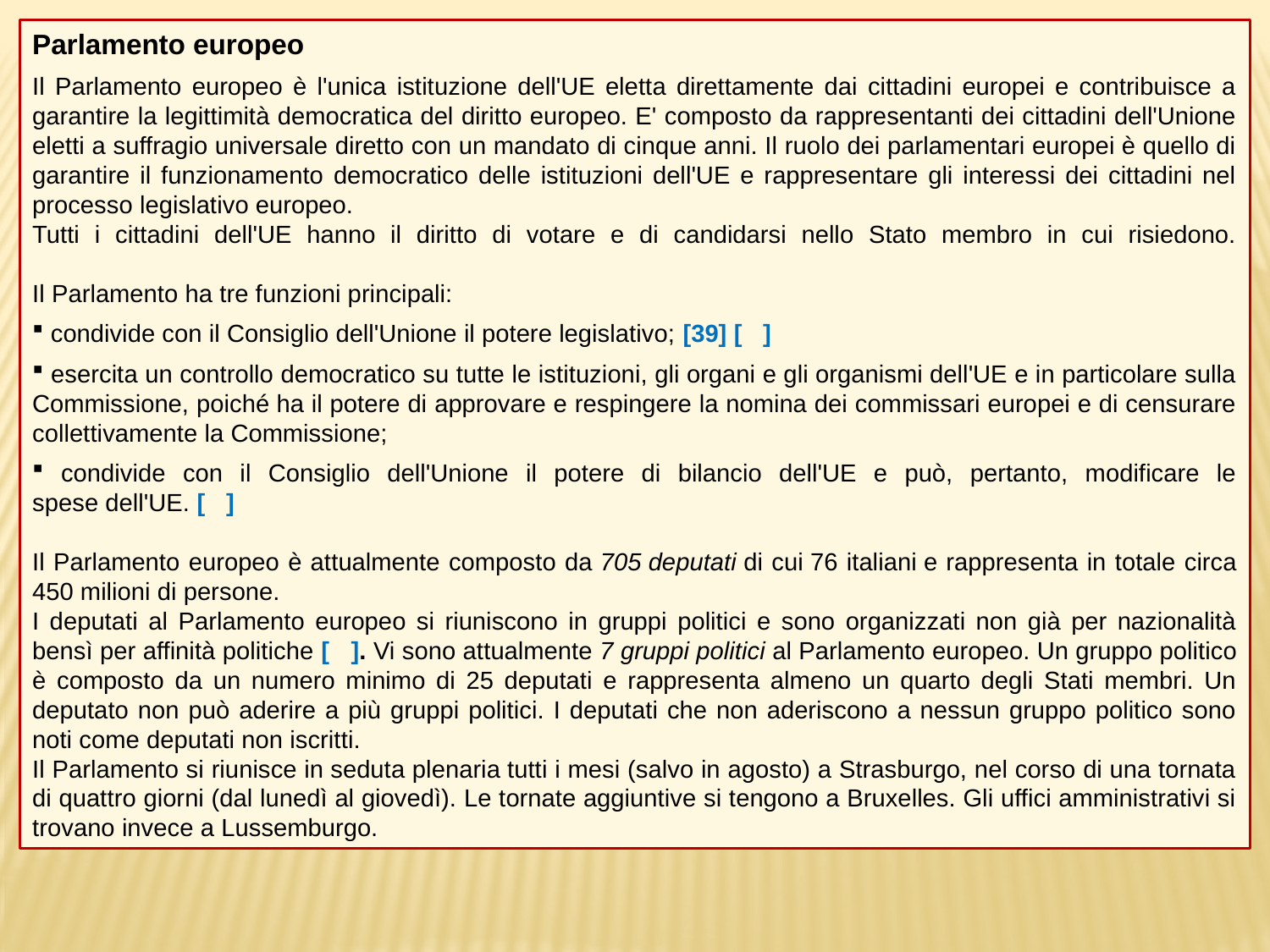

Parlamento europeo
Il Parlamento europeo è l'unica istituzione dell'UE eletta direttamente dai cittadini europei e contribuisce a garantire la legittimità democratica del diritto europeo. E' composto da rappresentanti dei cittadini dell'Unione eletti a suffragio universale diretto con un mandato di cinque anni. Il ruolo dei parlamentari europei è quello di garantire il funzionamento democratico delle istituzioni dell'UE e rappresentare gli interessi dei cittadini nel processo legislativo europeo.
Tutti i cittadini dell'UE hanno il diritto di votare e di candidarsi nello Stato membro in cui risiedono.
Il Parlamento ha tre funzioni principali:
 condivide con il Consiglio dell'Unione il potere legislativo; [39] [   ]
 esercita un controllo democratico su tutte le istituzioni, gli organi e gli organismi dell'UE e in particolare sulla Commissione, poiché ha il potere di approvare e respingere la nomina dei commissari europei e di censurare collettivamente la Commissione;
 condivide con il Consiglio dell'Unione il potere di bilancio dell'UE e può, pertanto, modificare le spese dell'UE. [   ]

Il Parlamento europeo è attualmente composto da 705 deputati di cui 76 italiani e rappresenta in totale circa 450 milioni di persone.
I deputati al Parlamento europeo si riuniscono in gruppi politici e sono organizzati non già per nazionalità bensì per affinità politiche [   ]. Vi sono attualmente 7 gruppi politici al Parlamento europeo. Un gruppo politico è composto da un numero minimo di 25 deputati e rappresenta almeno un quarto degli Stati membri. Un deputato non può aderire a più gruppi politici. I deputati che non aderiscono a nessun gruppo politico sono noti come deputati non iscritti.
Il Parlamento si riunisce in seduta plenaria tutti i mesi (salvo in agosto) a Strasburgo, nel corso di una tornata di quattro giorni (dal lunedì al giovedì). Le tornate aggiuntive si tengono a Bruxelles. Gli uffici amministrativi si trovano invece a Lussemburgo.